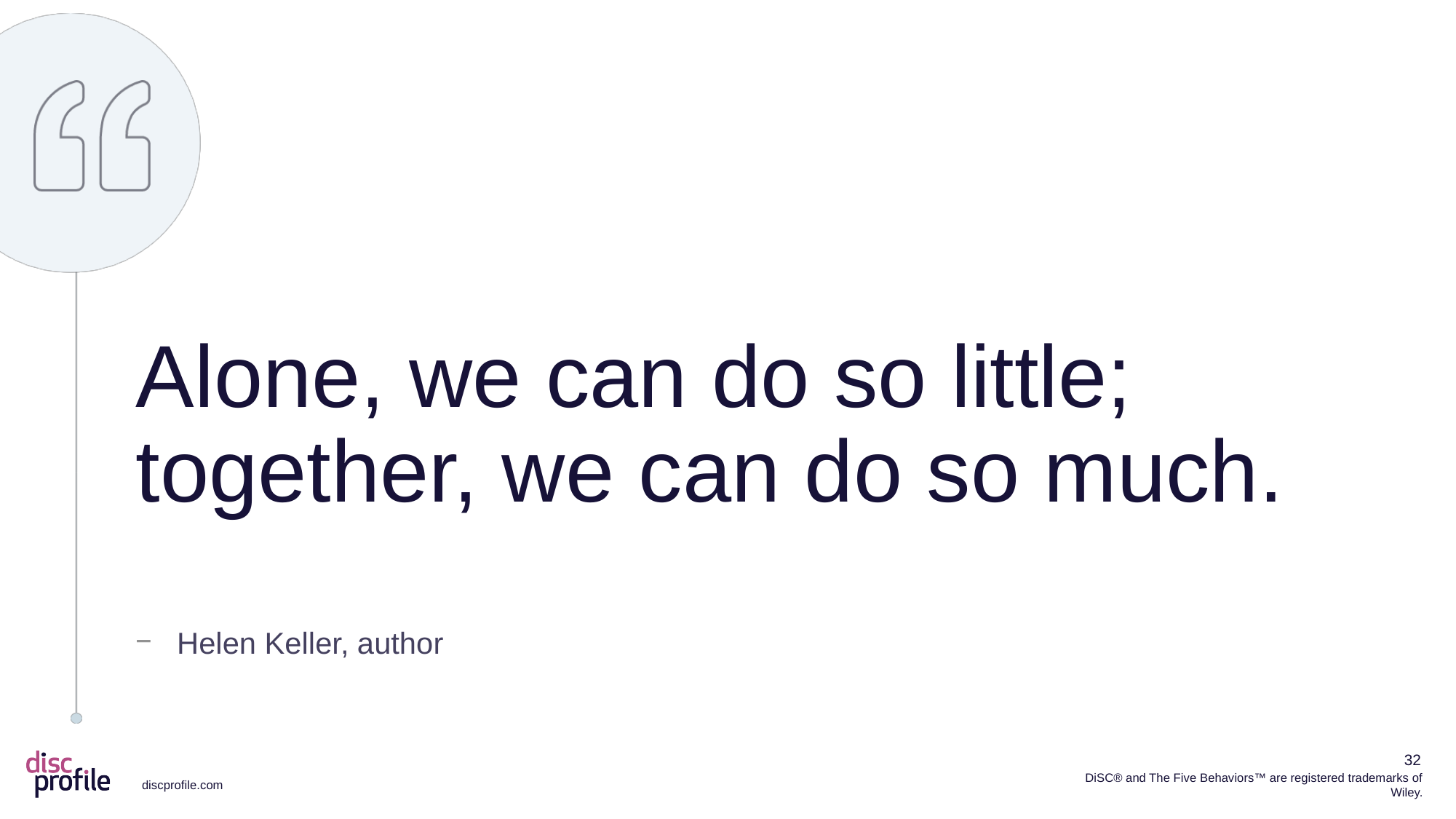

Alone, we can do so little; together, we can do so much.
Helen Keller, author
32